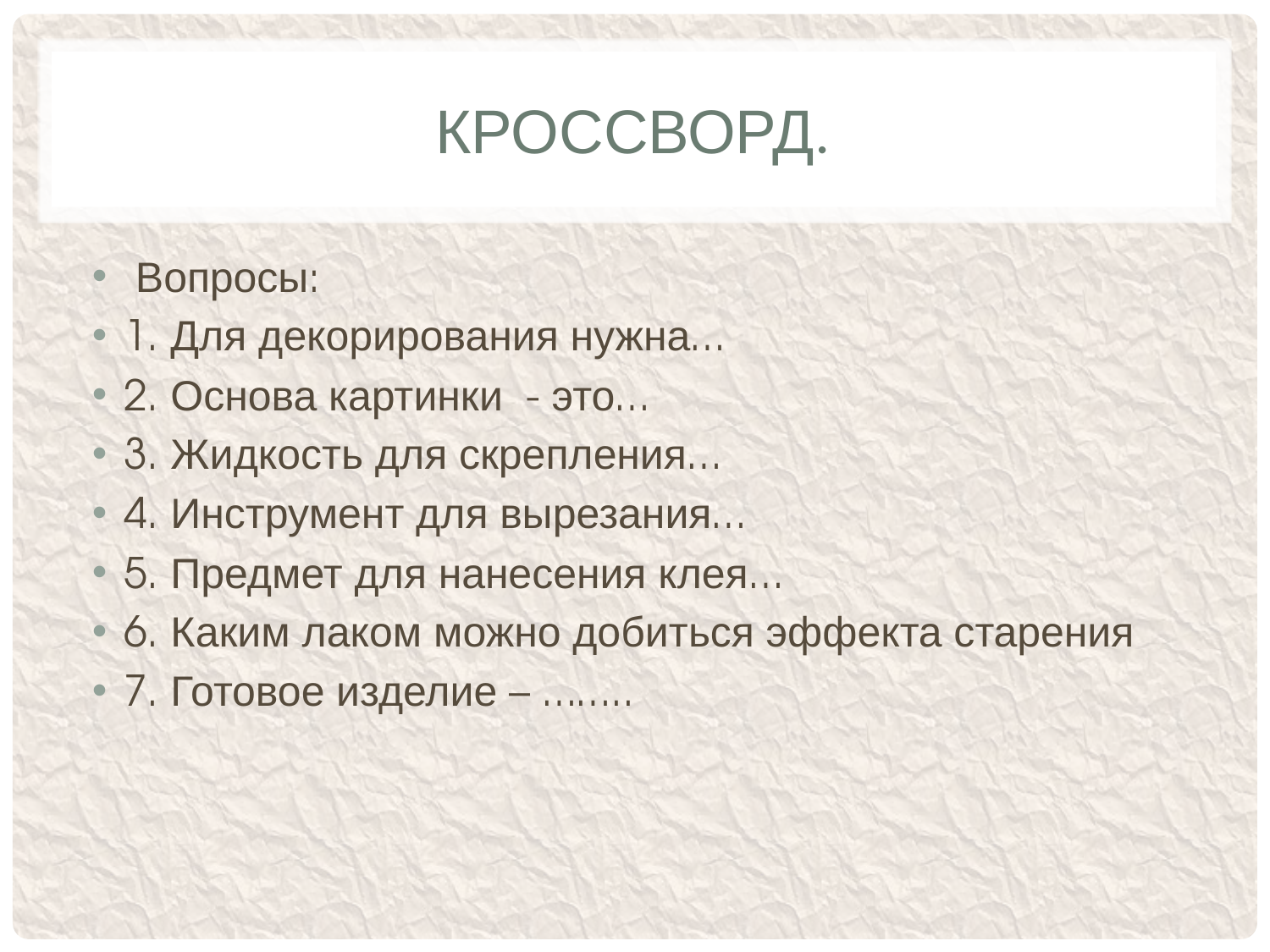

# Кроссворд.
 Вопросы:
1. Для декорирования нужна…
2. Основа картинки  - это…
3. Жидкость для скрепления…
4. Инструмент для вырезания…
5. Предмет для нанесения клея…
6. Каким лаком можно добиться эффекта старения
7. Готовое изделие – ……..